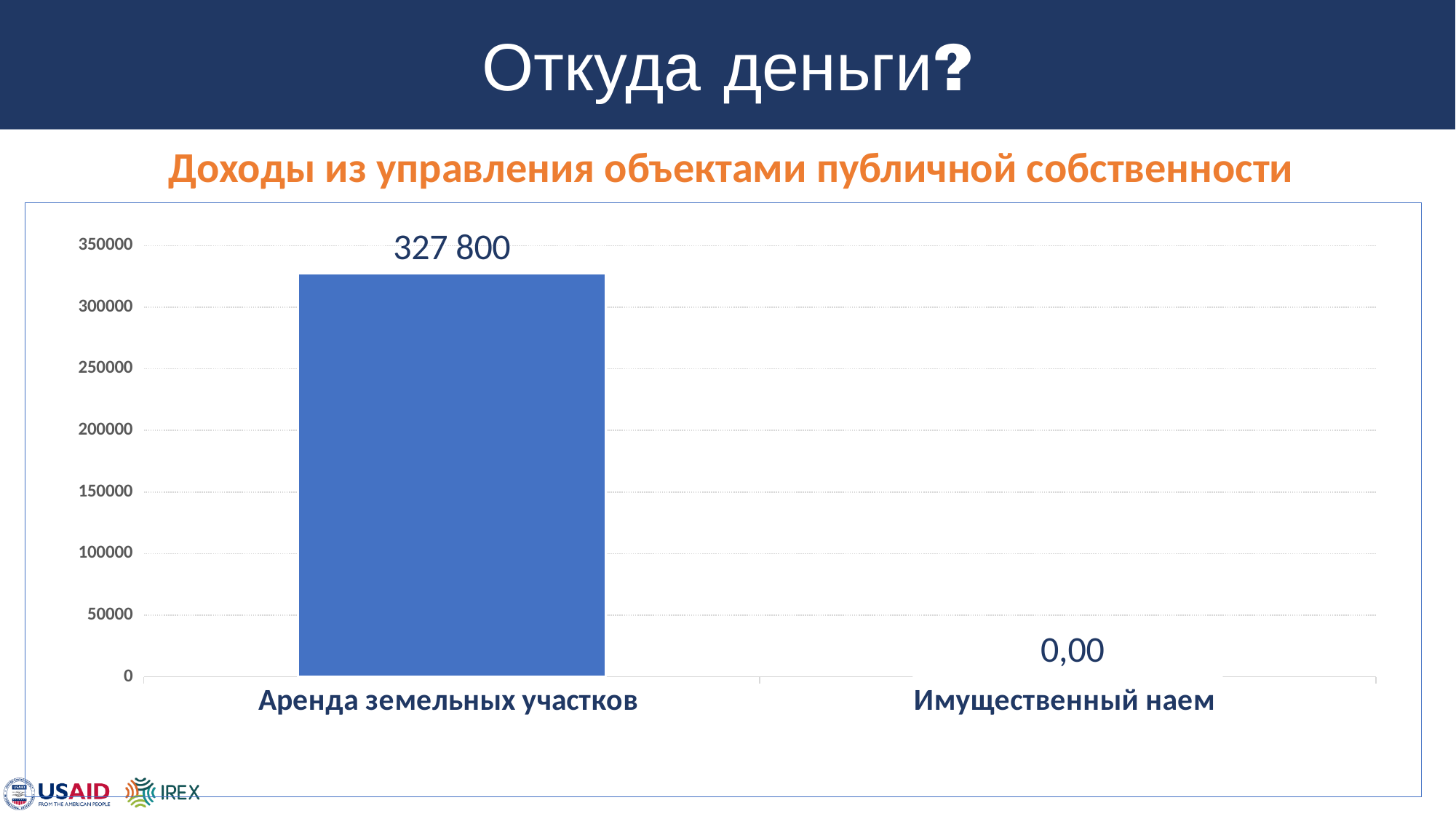

# Откуда деньги?
Доходы из управления объектами публичной собственности

### Chart

| Category | доходы, лей |
|---|---|
| Аренда земельных участков  | 327800.0 |
| Имущественный наем  | 0.0 |